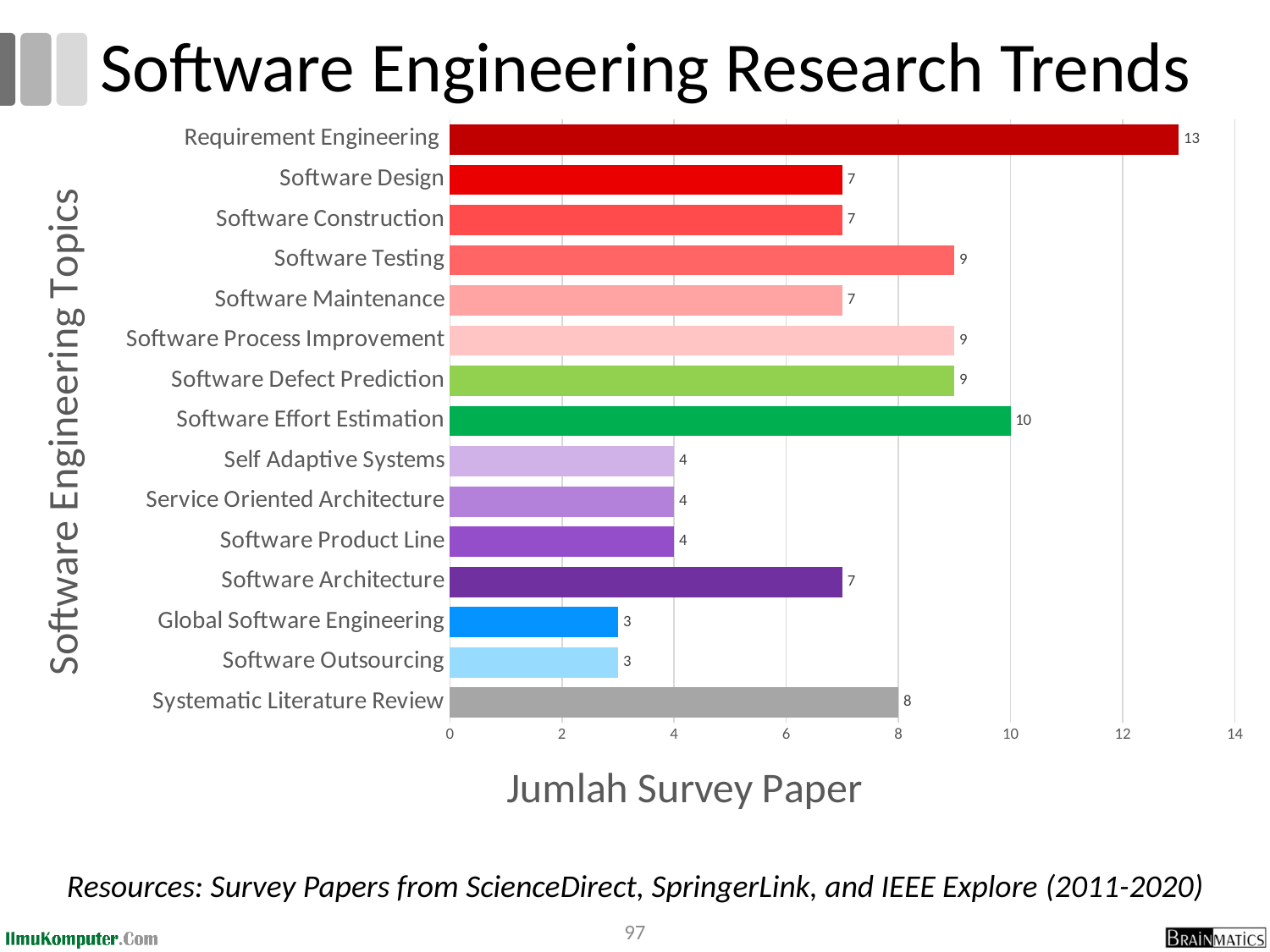

# Software Engineering Research Trends

### Chart

| Category |  |
|---|---|
| Systematic Literature Review | 8.0 |
| Software Outsourcing | 3.0 |
| Global Software Engineering | 3.0 |
| Software Architecture | 7.0 |
| Software Product Line | 4.0 |
| Service Oriented Architecture | 4.0 |
| Self Adaptive Systems | 4.0 |
| Software Effort Estimation | 10.0 |
| Software Defect Prediction | 9.0 |
| Software Process Improvement | 9.0 |
| Software Maintenance | 7.0 |
| Software Testing | 9.0 |
| Software Construction | 7.0 |
| Software Design | 7.0 |
| Requirement Engineering  | 13.0 |
Resources: Survey Papers from ScienceDirect, SpringerLink, and IEEE Explore (2011-2020)
97